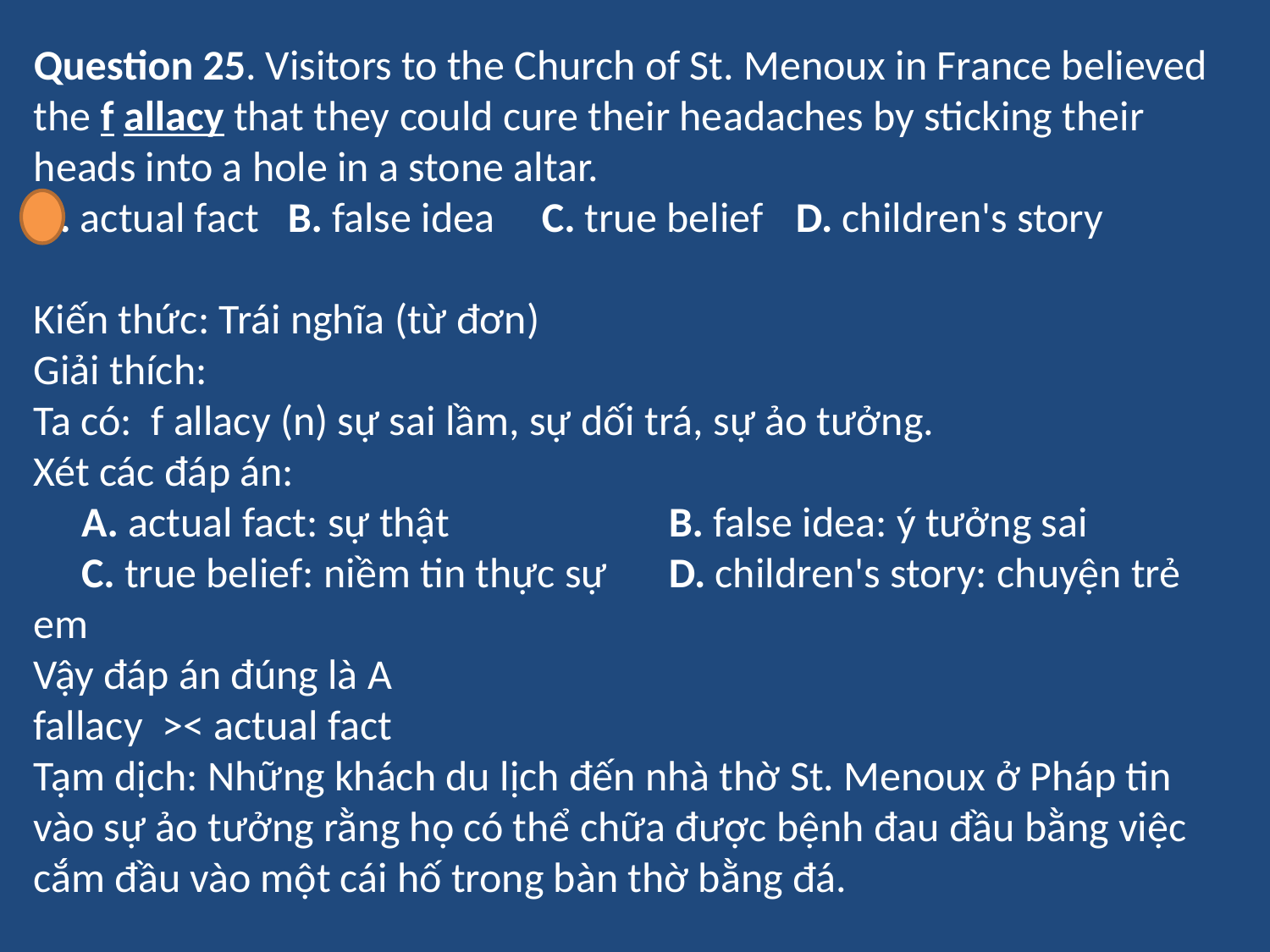

Question 25. Visitors to the Church of St. Menoux in France believed the f allacy that they could cure their headaches by sticking their heads into a hole in a stone altar.
A. actual fact	B. false idea	C. true belief	D. children's story

Kiến thức: Trái nghĩa (từ đơn)
Giải thích:
Ta có:  f allacy (n) sự sai lầm, sự dối trá, sự ảo tưởng.
Xét các đáp án:
     A. actual fact: sự thật		B. false idea: ý tưởng sai
     C. true belief: niềm tin thực sự	D. children's story: chuyện trẻ em
Vậy đáp án đúng là A
fallacy  >< actual fact
Tạm dịch: Những khách du lịch đến nhà thờ St. Menoux ở Pháp tin vào sự ảo tưởng rằng họ có thể chữa được bệnh đau đầu bằng việc cắm đầu vào một cái hố trong bàn thờ bằng đá.